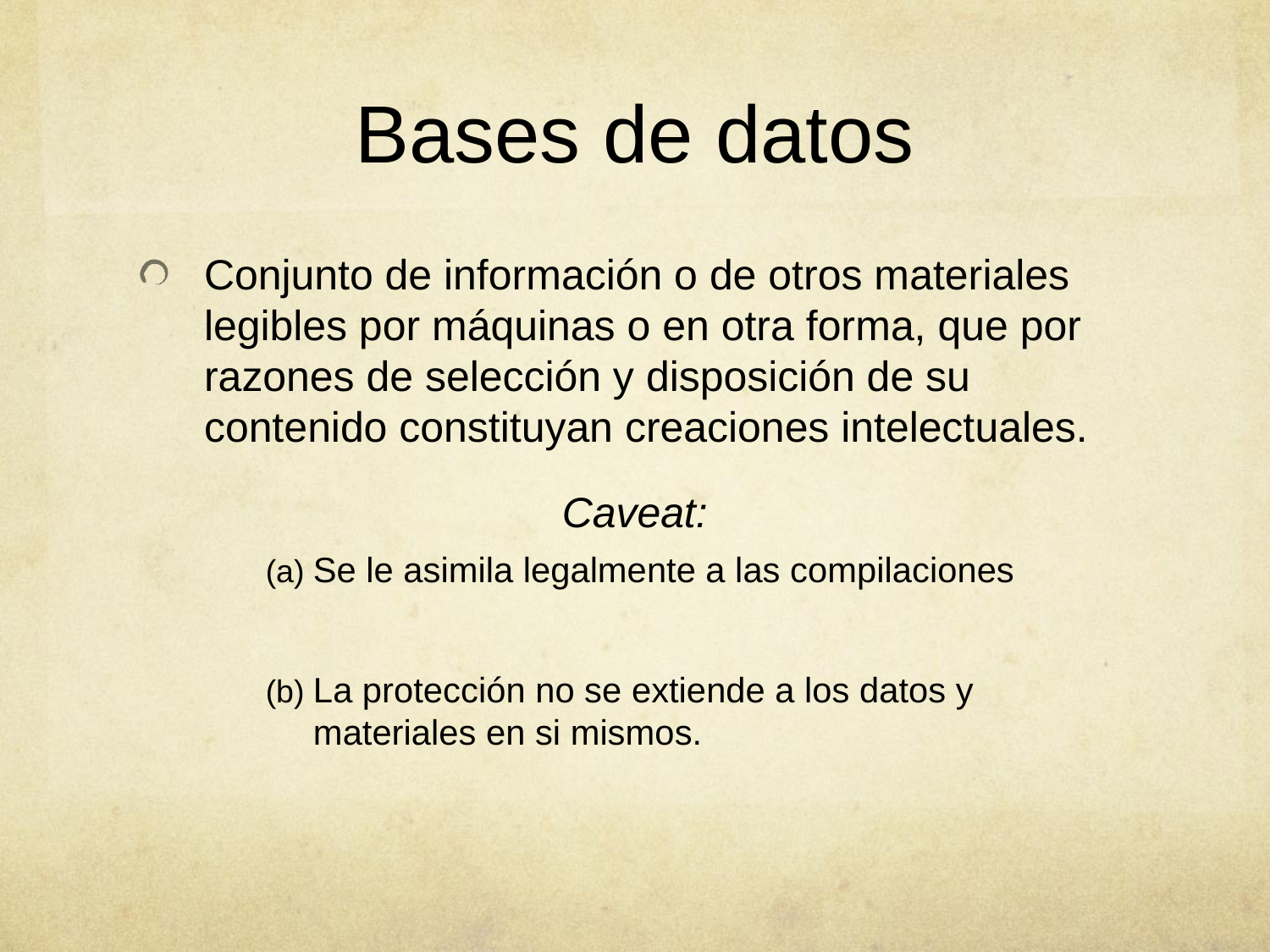

# Bases de datos
Conjunto de información o de otros materiales legibles por máquinas o en otra forma, que por razones de selección y disposición de su contenido constituyan creaciones intelectuales.
Caveat:
Se le asimila legalmente a las compilaciones

La protección no se extiende a los datos y materiales en si mismos.